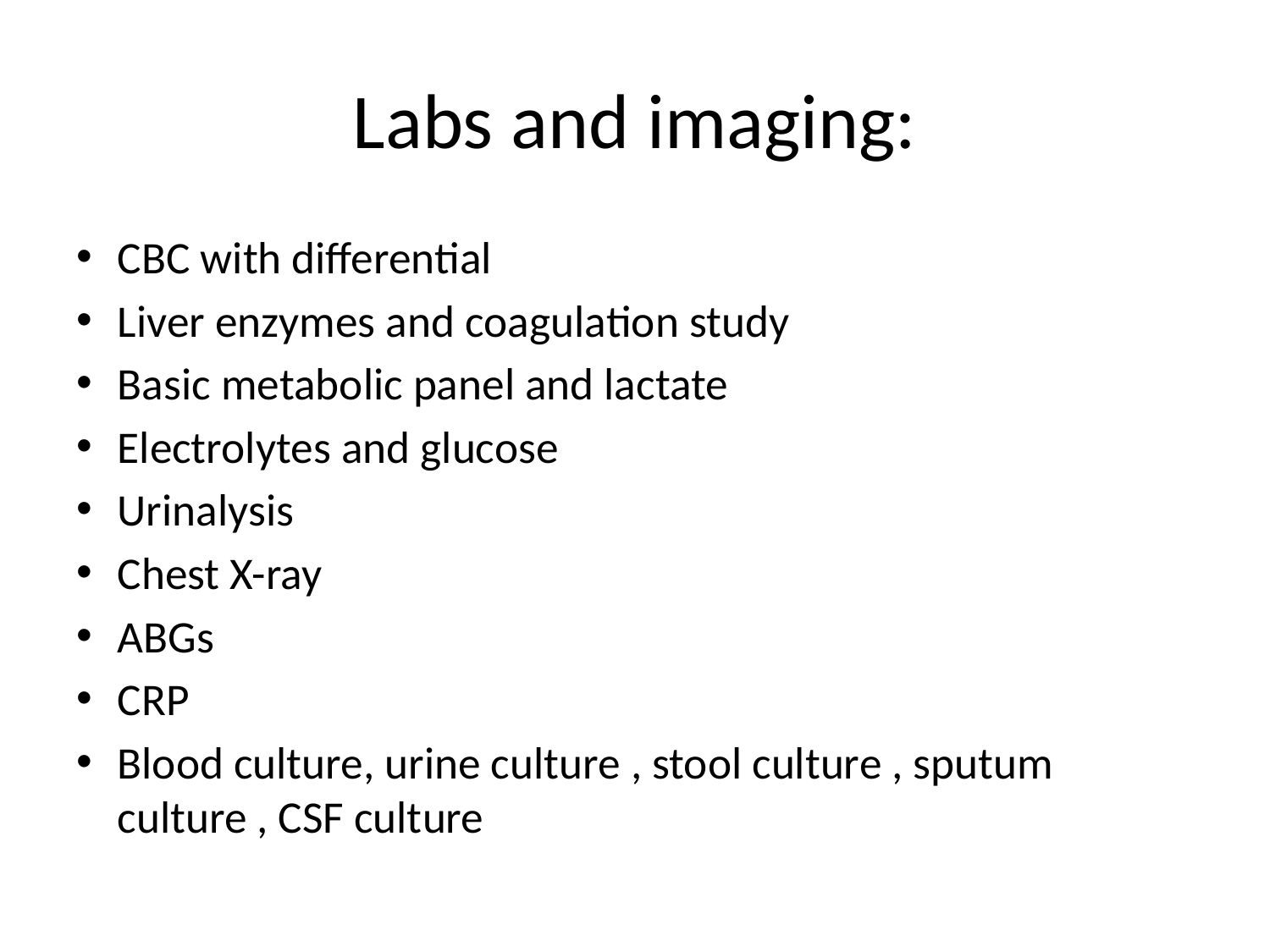

# Labs and imaging:
CBC with differential
Liver enzymes and coagulation study
Basic metabolic panel and lactate
Electrolytes and glucose
Urinalysis
Chest X-ray
ABGs
CRP
Blood culture, urine culture , stool culture , sputum culture , CSF culture